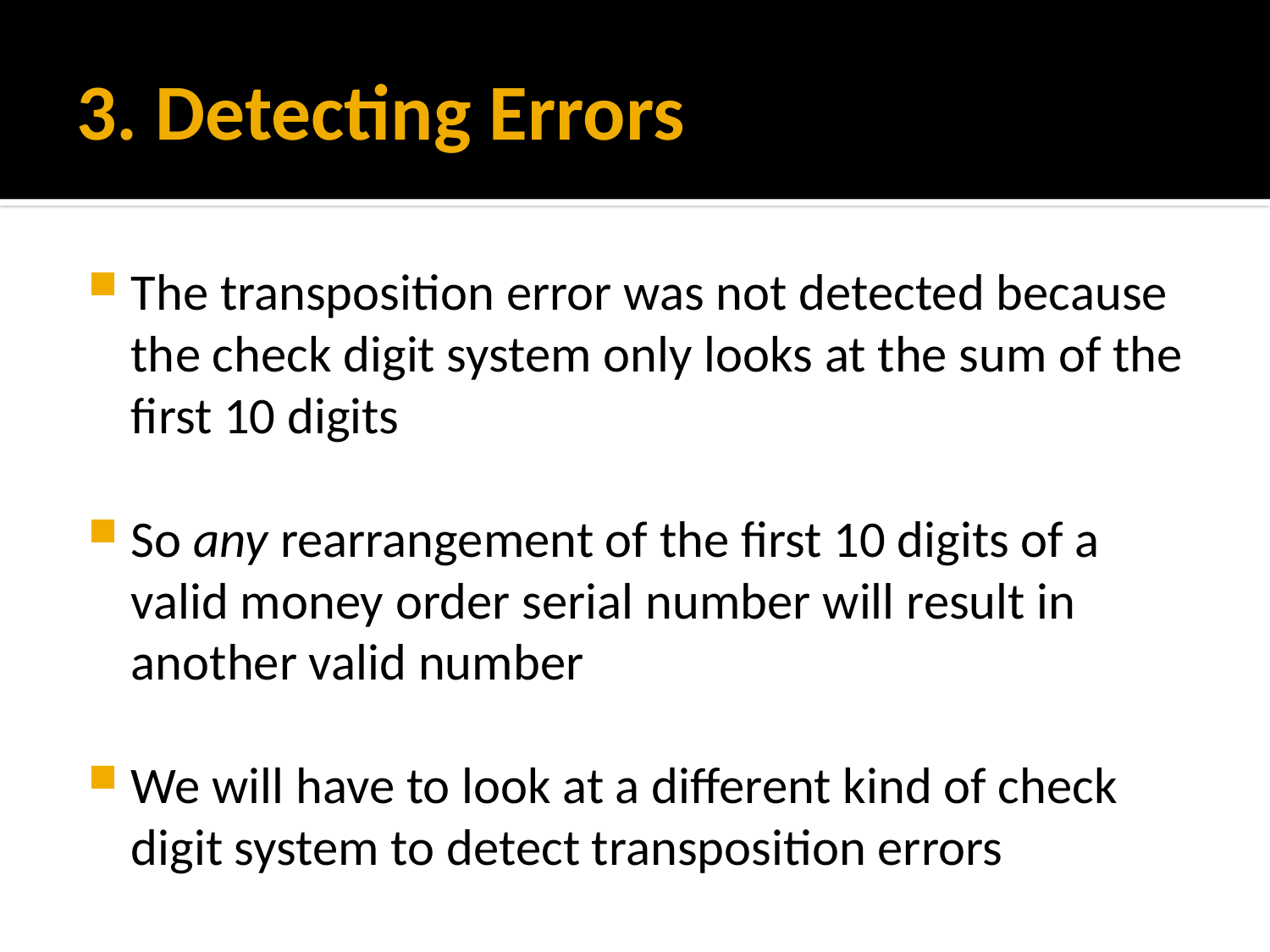

# 3. Detecting Errors
The transposition error was not detected because the check digit system only looks at the sum of the first 10 digits

So any rearrangement of the first 10 digits of a valid money order serial number will result in another valid number

We will have to look at a different kind of check digit system to detect transposition errors